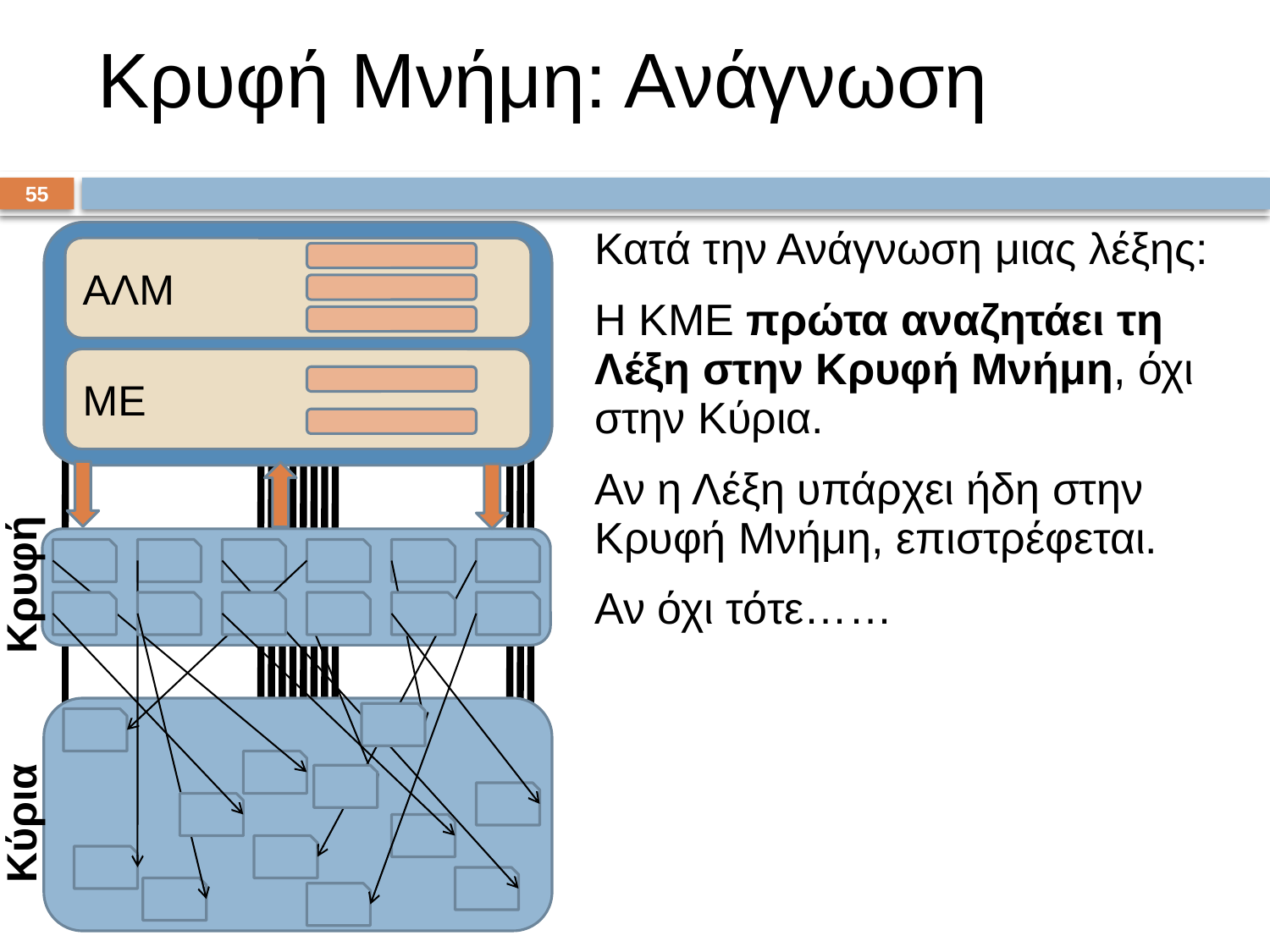

# Κρυφή Μνήμη: Ανάγνωση
55
Κατά την Ανάγνωση μιας λέξης:
Η ΚΜΕ πρώτα αναζητάει τη Λέξη στην Κρυφή Μνήμη, όχι στην Κύρια.
Αν η Λέξη υπάρχει ήδη στην Κρυφή Μνήμη, επιστρέφεται.
Αν όχι τότε……

ΑΛΜ

ΜΕ

Κρυφή

Κύρια